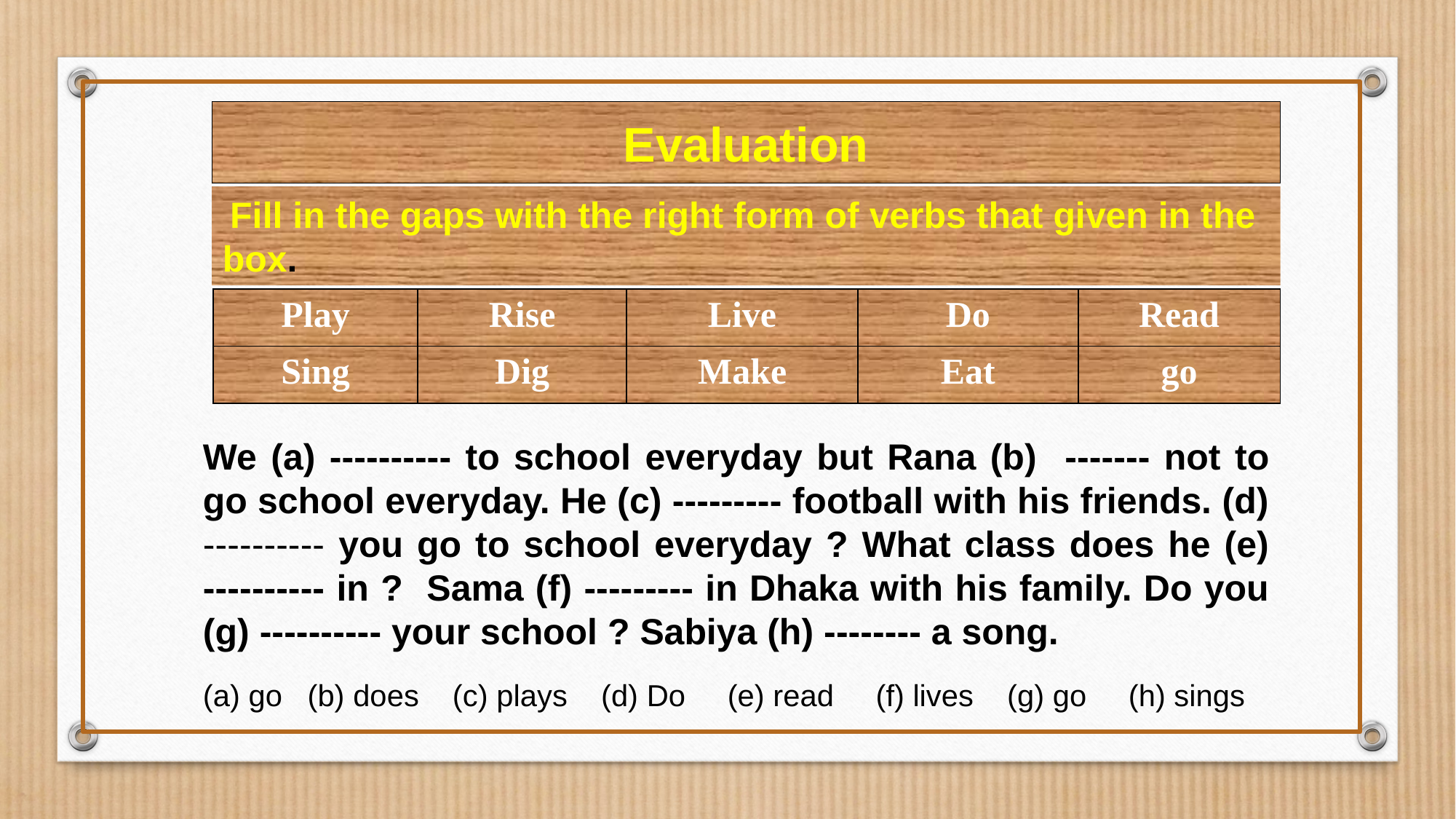

Evaluation
 Fill in the gaps with the right form of verbs that given in the box.
We (a) ---------- to school everyday but Rana (b)  ------- not to go school everyday. He (c) --------- football with his friends. (d) ---------- you go to school everyday ? What class does he (e) ---------- in ?  Sama (f) --------- in Dhaka with his family. Do you (g) ---------- your school ? Sabiya (h) -------- a song.
| Play | Rise | Live | Do | Read |
| --- | --- | --- | --- | --- |
| Sing | Dig | Make | Eat | go |
(a) go   (b) does    (c) plays    (d) Do     (e) read     (f) lives    (g) go     (h) sings